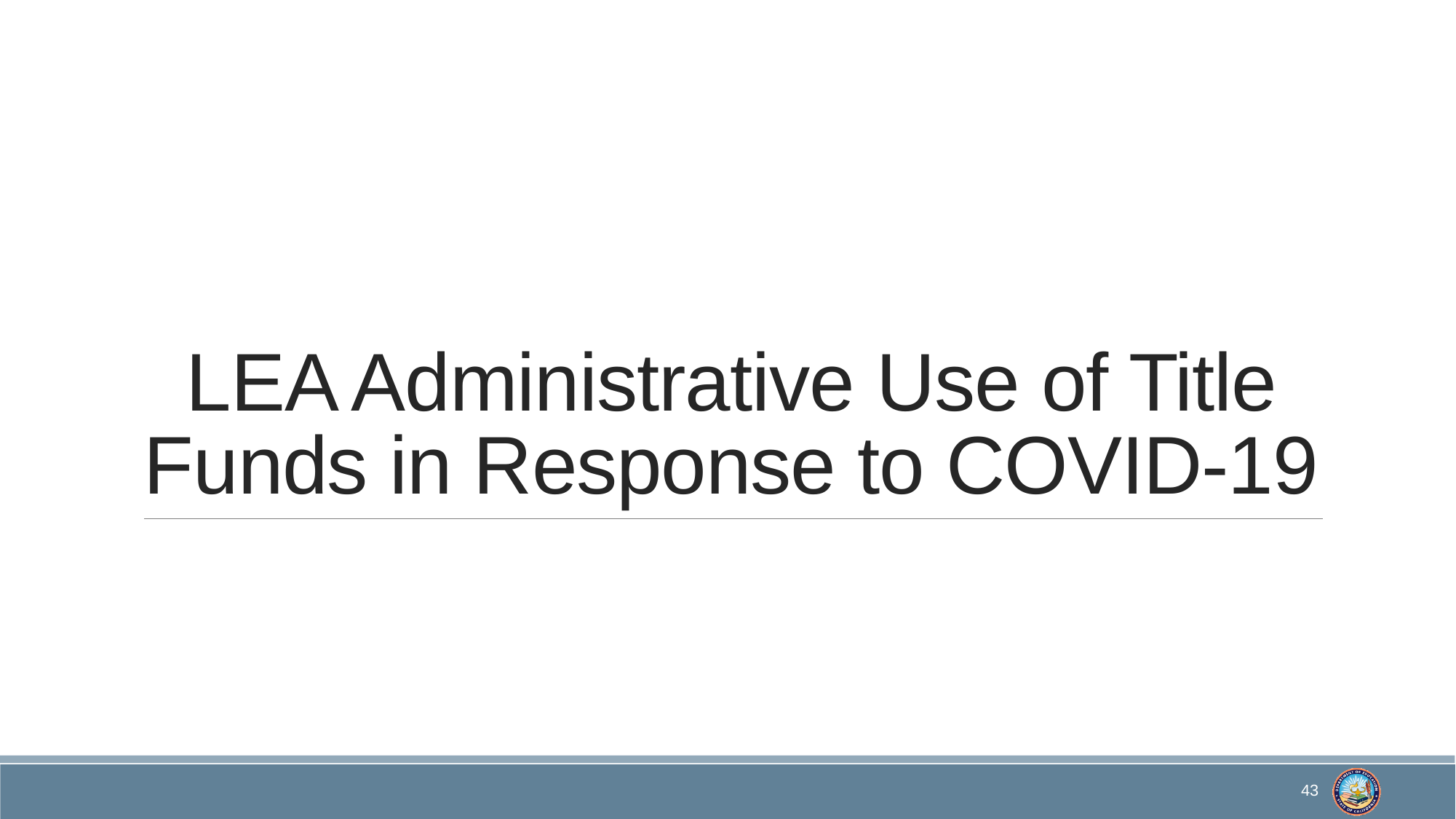

# LEA Administrative Use of Title Funds in Response to COVID-19
43